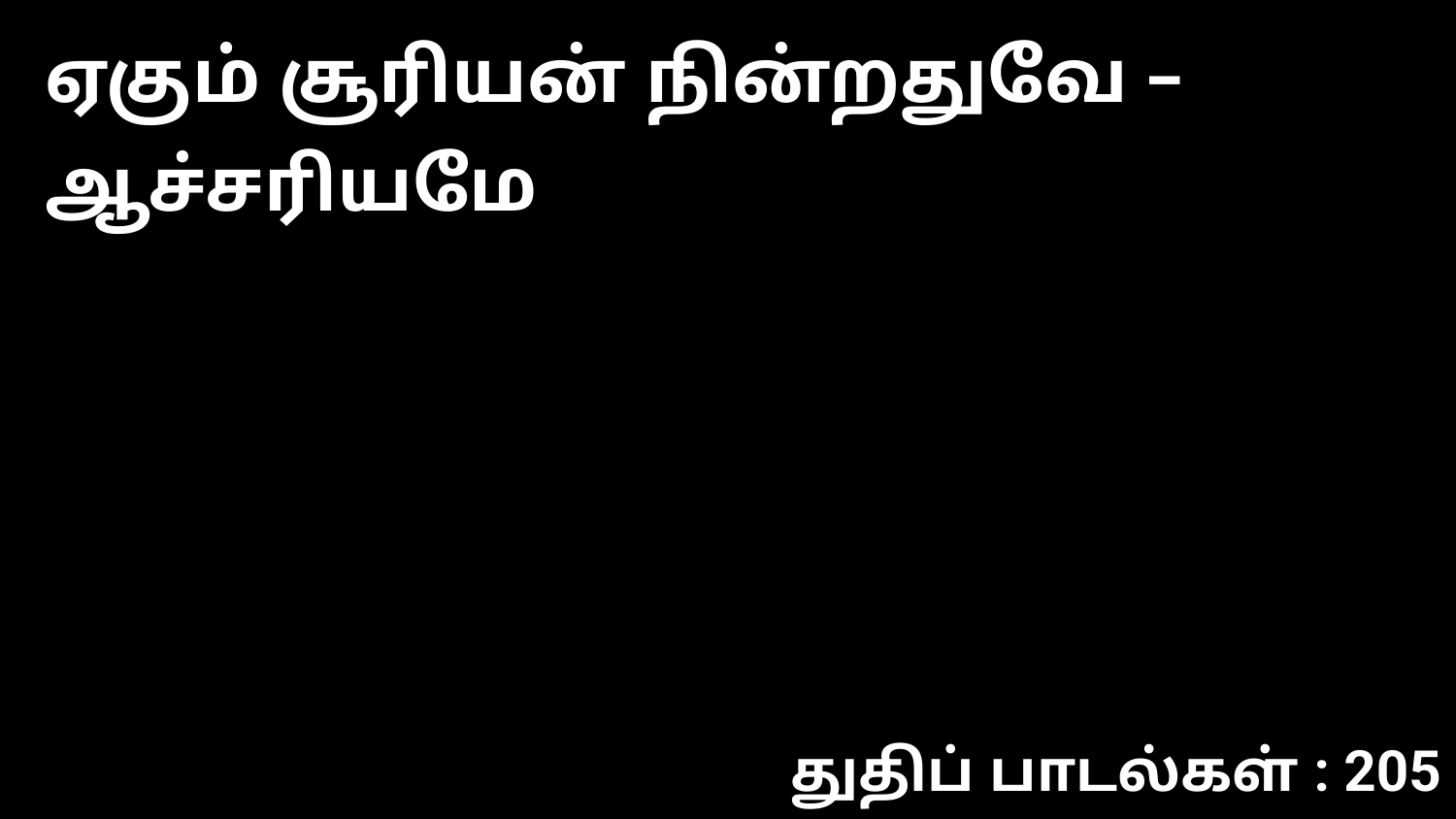

ஏகும் சூரியன் நின்றதுவே – ஆச்சரியமே
துதிப் பாடல்கள் : 205